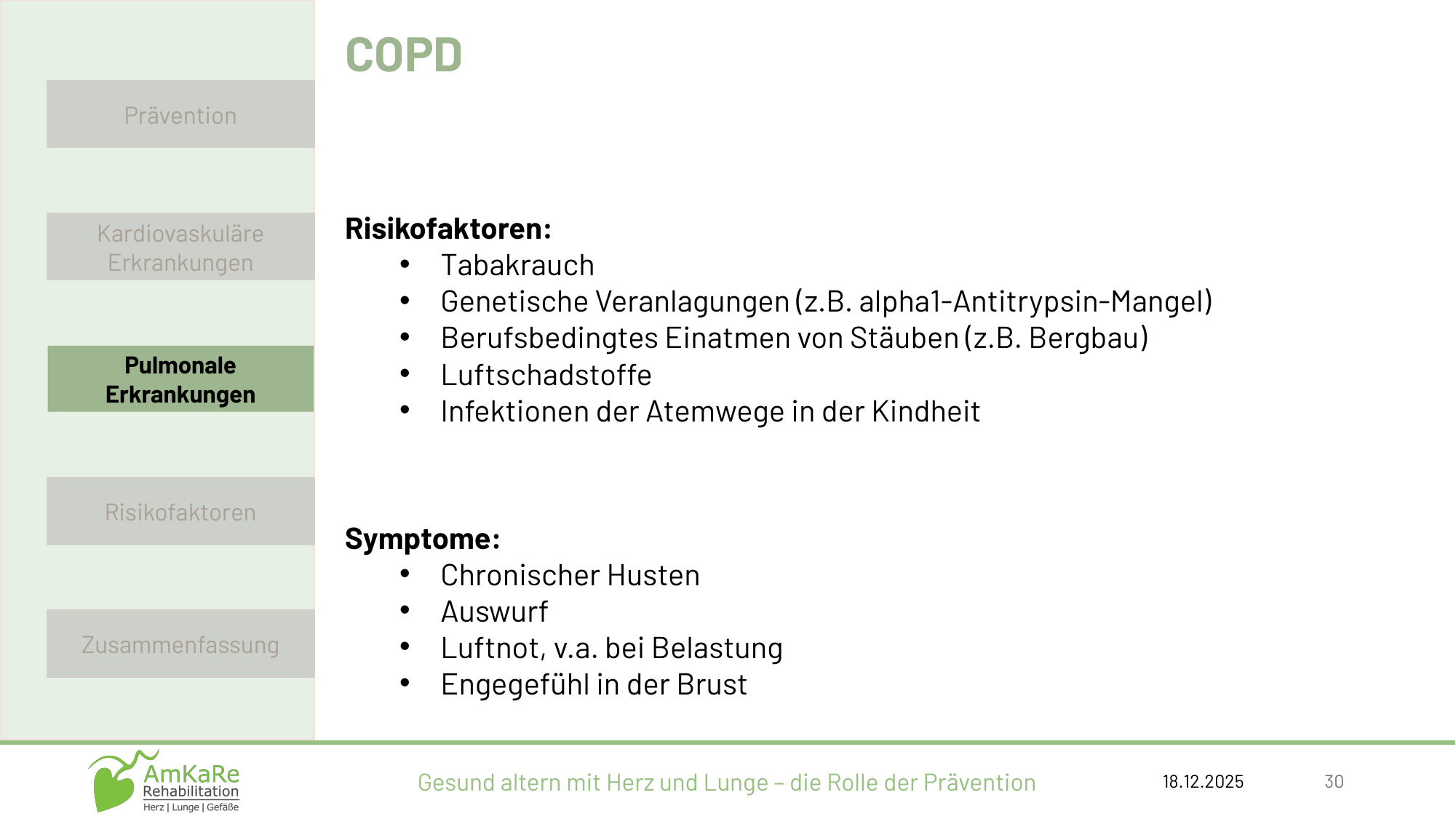

COPD

Risikofaktoren:
Tabakrauch
Genetische Veranlagungen (z.B. alpha1-Antitrypsin-Mangel)
Berufsbedingtes Einatmen von Stäuben (z.B. Bergbau)
Luftschadstoffe
Infektionen der Atemwege in der Kindheit

Symptome:
Chronischer Husten
Auswurf
Luftnot, v.a. bei Belastung
Engegefühl in der Brust
Prävention
Kardiovaskuläre Erkrankungen
Pulmonale Erkrankungen
Risikofaktoren
Zusammenfassung
18.12.2025
30